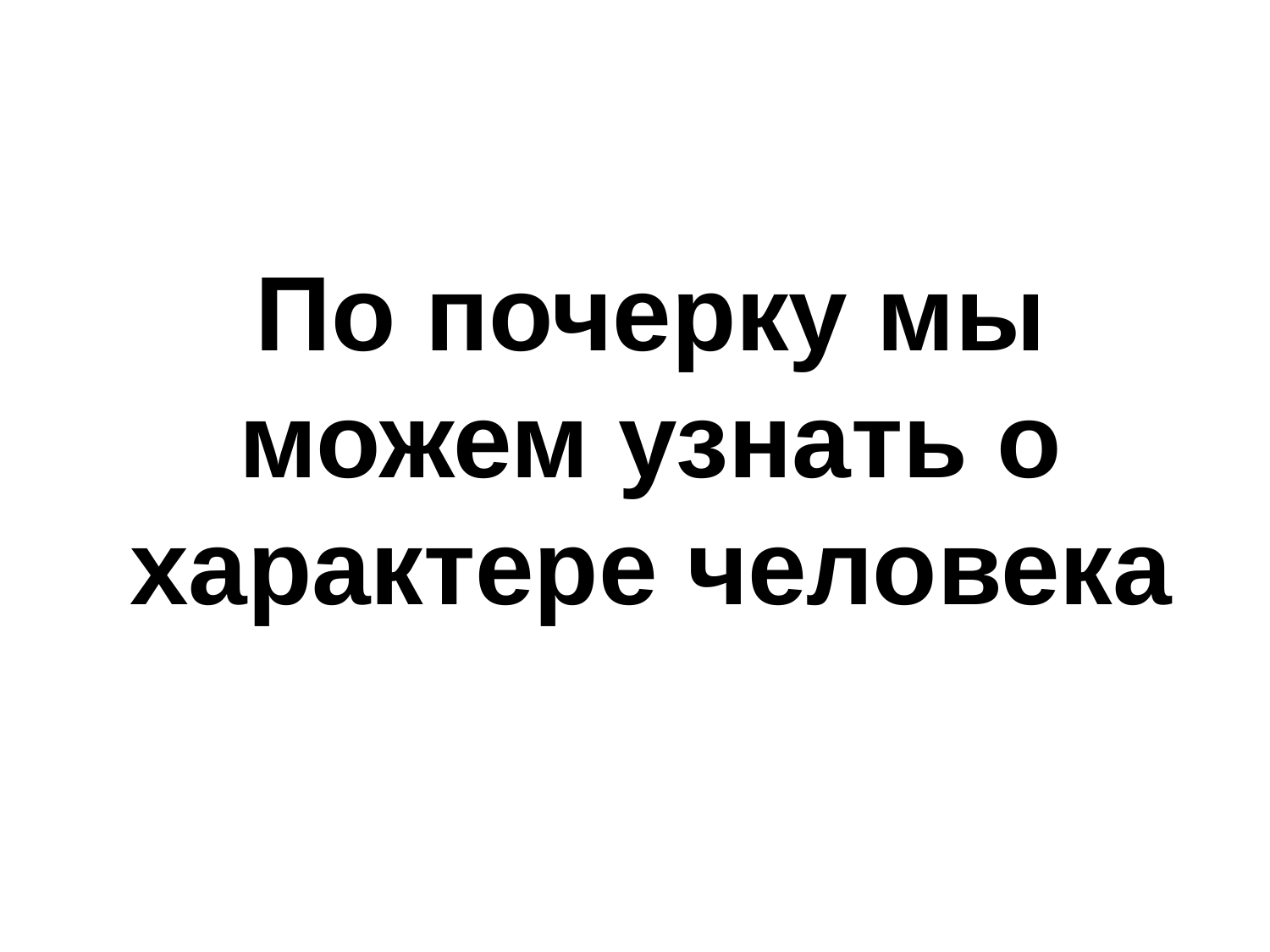

# По почерку мы можем узнать о характере человека